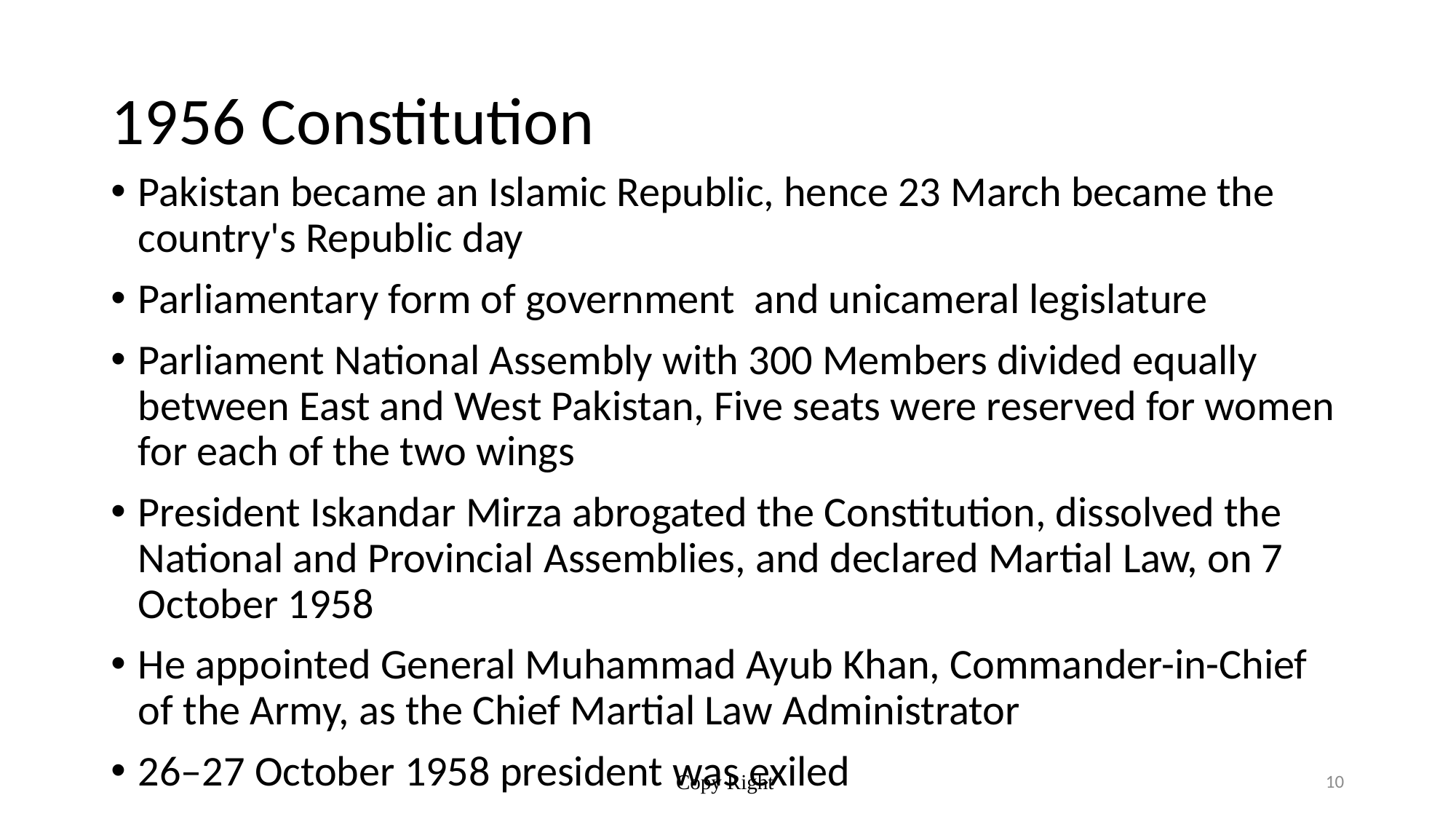

# 1956 Constitution
Pakistan became an Islamic Republic, hence 23 March became the country's Republic day
Parliamentary form of government  and unicameral legislature
Parliament National Assembly with 300 Members divided equally between East and West Pakistan, Five seats were reserved for women for each of the two wings
President Iskandar Mirza abrogated the Constitution, dissolved the National and Provincial Assemblies, and declared Martial Law, on 7 October 1958
He appointed General Muhammad Ayub Khan, Commander-in-Chief of the Army, as the Chief Martial Law Administrator
26–27 October 1958 president was exiled
Copy Right
10